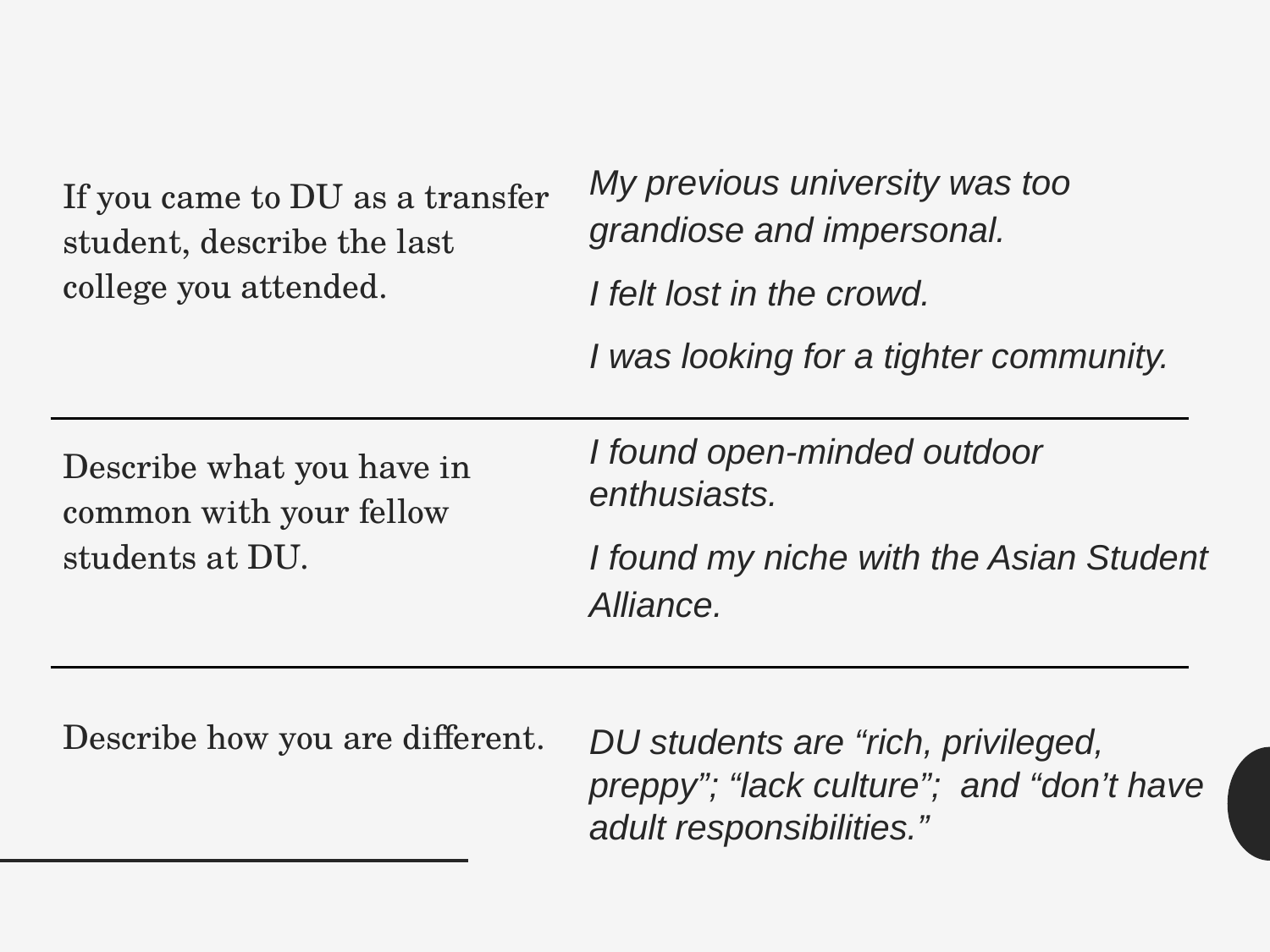

My previous university was too grandiose and impersonal.
I felt lost in the crowd.
I was looking for a tighter community.
I found open-minded outdoor enthusiasts.
I found my niche with the Asian Student Alliance.
DU students are “rich, privileged, preppy”; “lack culture”;  and “don’t have adult responsibilities.”
# If you came to DU as a transfer student, describe the last college you attended. Describe what you have in common with your fellow students at DU. Describe how you are different.